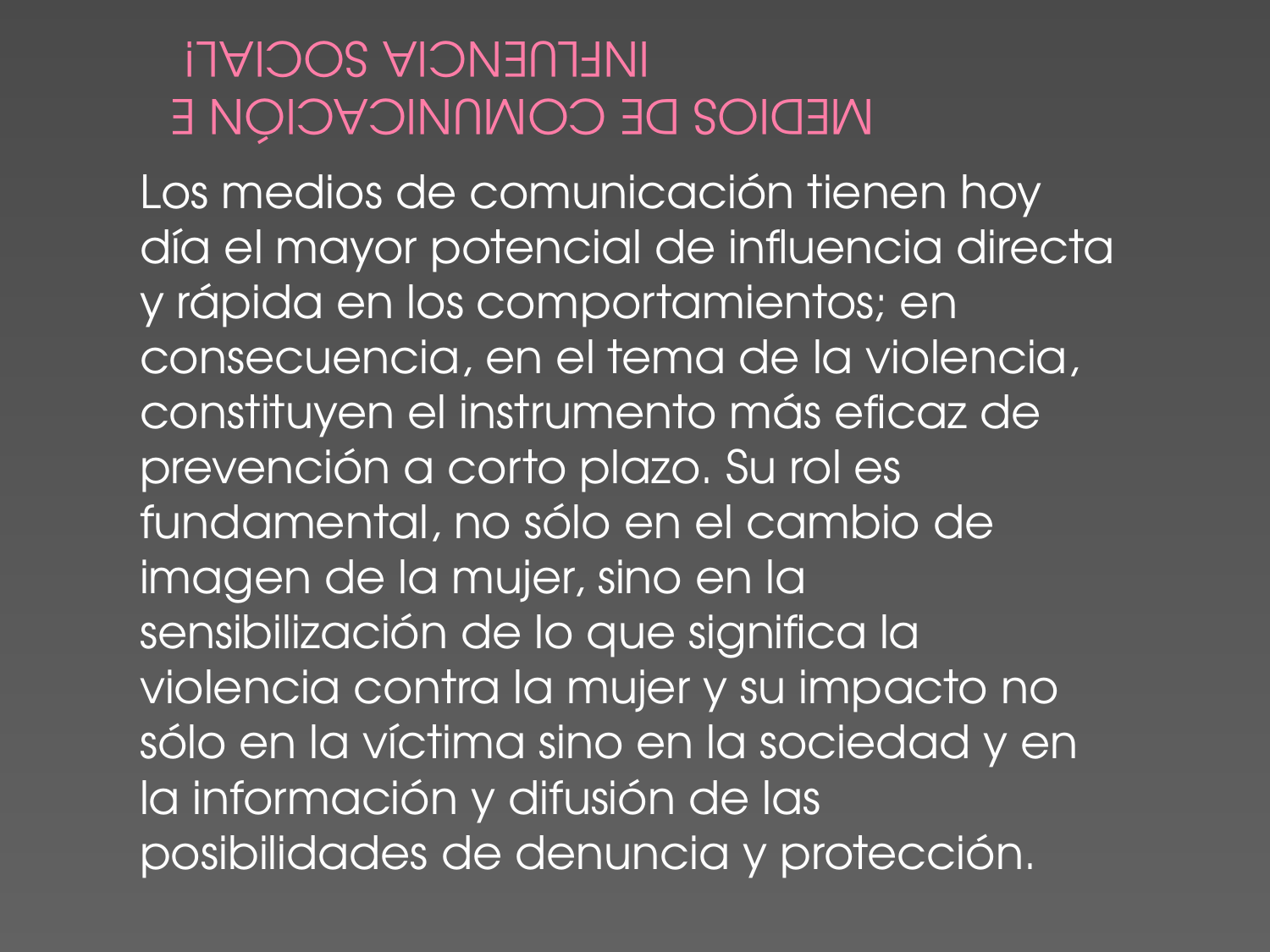

# medios de comunicación e influencia social!
	Los medios de comunicación tienen hoy día el mayor potencial de influencia directa y rápida en los comportamientos; en consecuencia, en el tema de la violencia, constituyen el instrumento más eficaz de prevención a corto plazo. Su rol es fundamental, no sólo en el cambio de imagen de la mujer, sino en la sensibilización de lo que significa la violencia contra la mujer y su impacto no sólo en la víctima sino en la sociedad y en la información y difusión de las posibilidades de denuncia y protección.